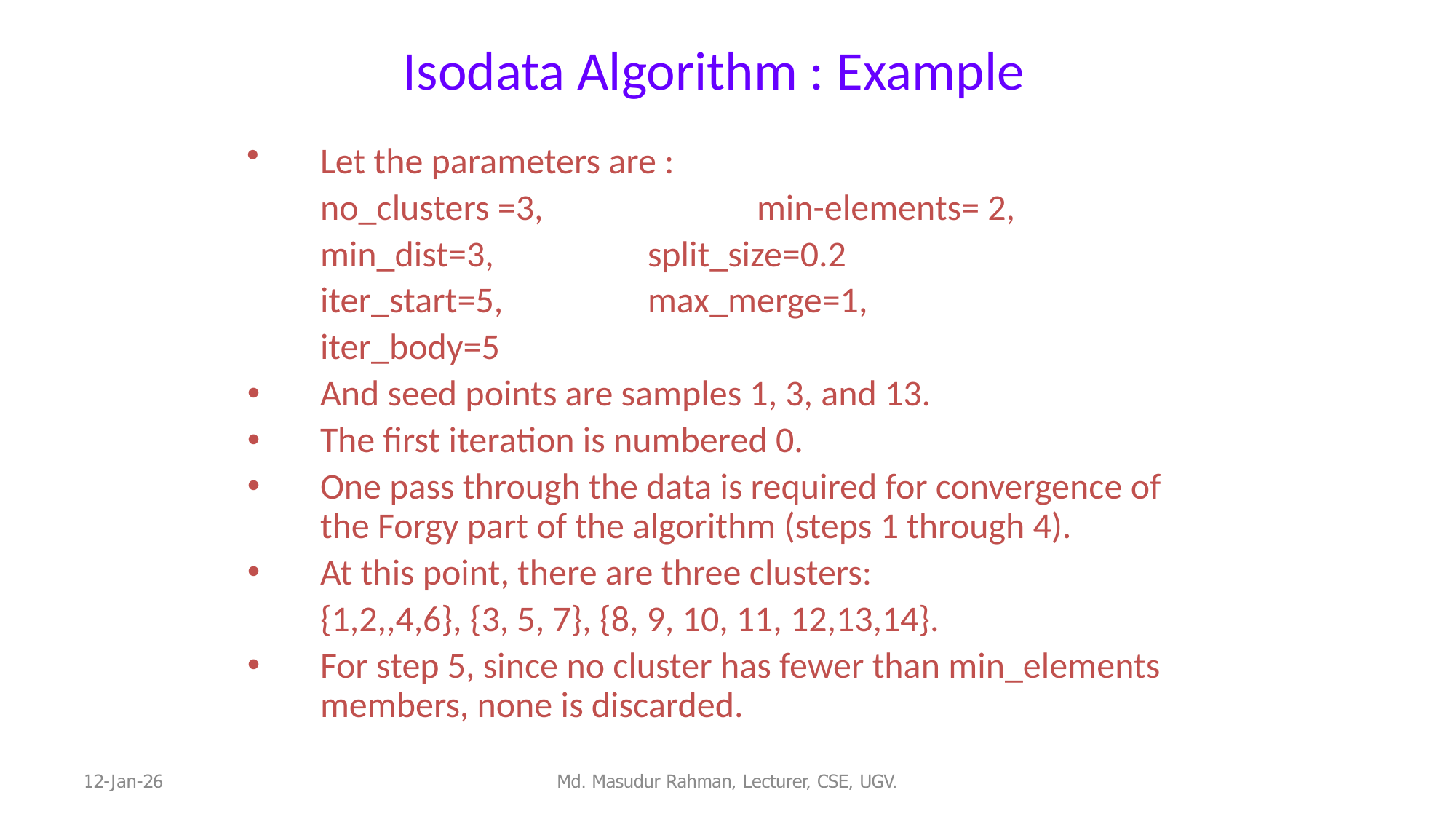

# Isodata Algorithm : Example
Let the parameters are :
	no_clusters =3,		min-elements= 2,
	min_dist=3, 		split_size=0.2
	iter_start=5, 		max_merge=1,
	iter_body=5
And seed points are samples 1, 3, and 13.
The first iteration is numbered 0.
One pass through the data is required for convergence of the Forgy part of the algorithm (steps 1 through 4).
At this point, there are three clusters:
	{1,2,,4,6}, {3, 5, 7}, {8, 9, 10, 11, 12,13,14}.
For step 5, since no cluster has fewer than min_elements members, none is discarded.
12-Jan-26
Md. Masudur Rahman, Lecturer, CSE, UGV.